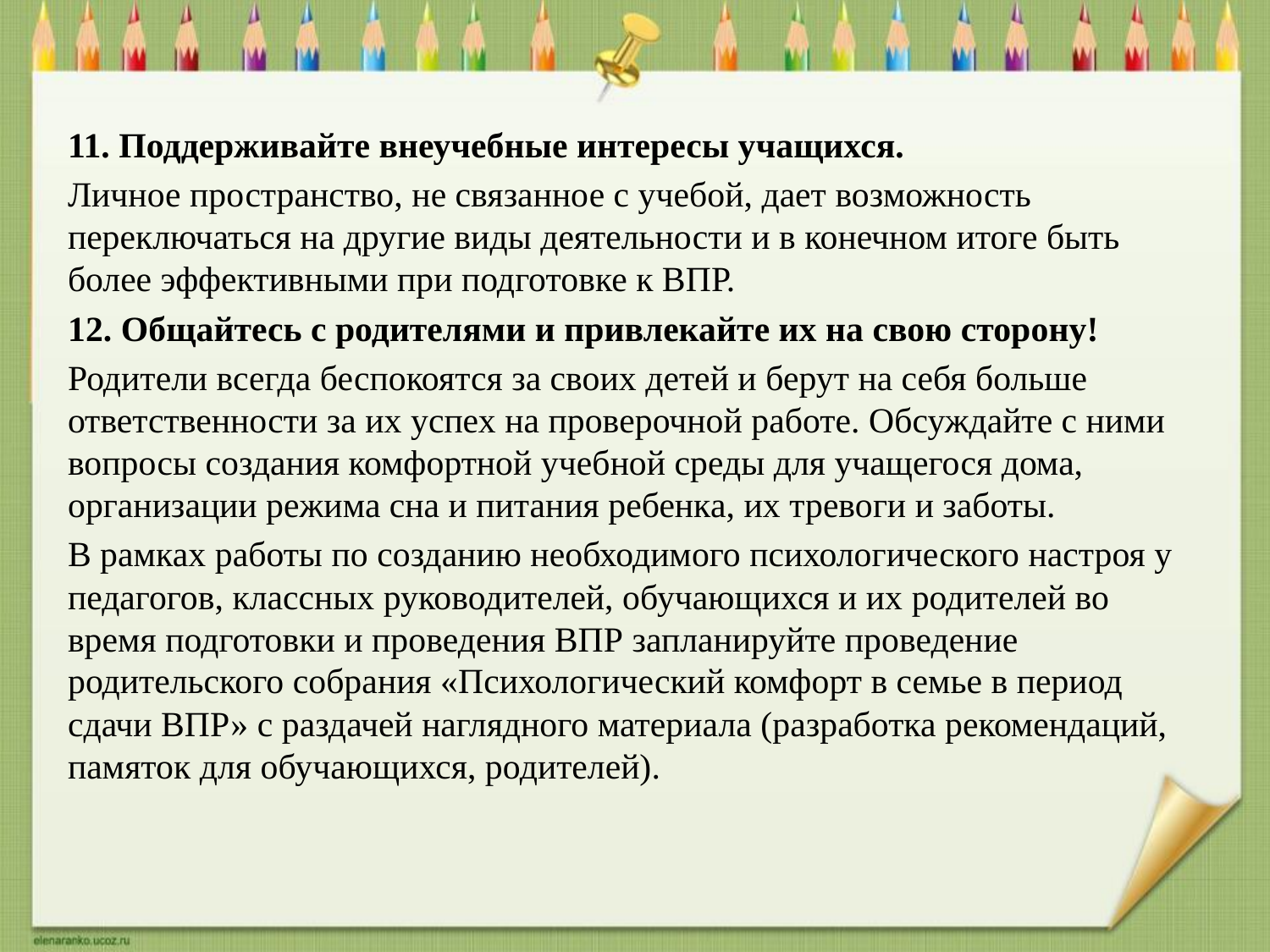

11. Поддерживайте внеучебные интересы учащихся.
Личное пространство, не связанное с учебой, дает возможность переключаться на другие виды деятельности и в конечном итоге быть более эффективными при подготовке к ВПР.
12. Общайтесь с родителями и привлекайте их на свою сторону!
Родители всегда беспокоятся за своих детей и берут на себя больше ответственности за их успех на проверочной работе. Обсуждайте с ними вопросы создания комфортной учебной среды для учащегося дома, организации режима сна и питания ребенка, их тревоги и заботы.
В рамках работы по созданию необходимого психологического настроя у педагогов, классных руководителей, обучающихся и их родителей во время подготовки и проведения ВПР запланируйте проведение родительского собрания «Психологический комфорт в семье в период сдачи ВПР» с раздачей наглядного материала (разработка рекомендаций, памяток для обучающихся, родителей).